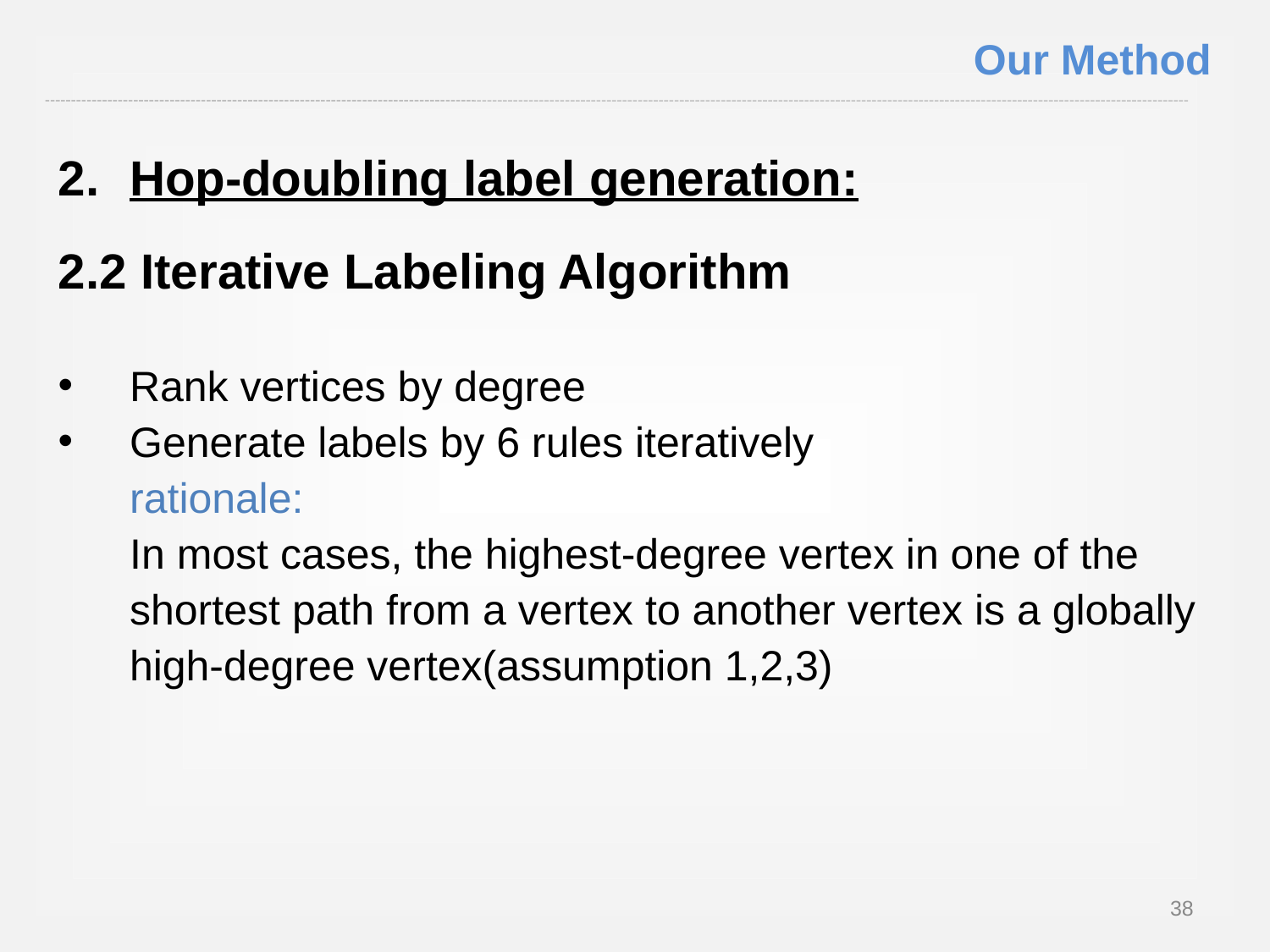

Our Method

Hop-doubling label generation:

2.2 Iterative Labeling Algorithm

Rank vertices by degree
Generate labels by 6 rules iteratively
	rationale:
	In most cases, the highest-degree vertex in one of the shortest path from a vertex to another vertex is a globally high-degree vertex(assumption 1,2,3)

38